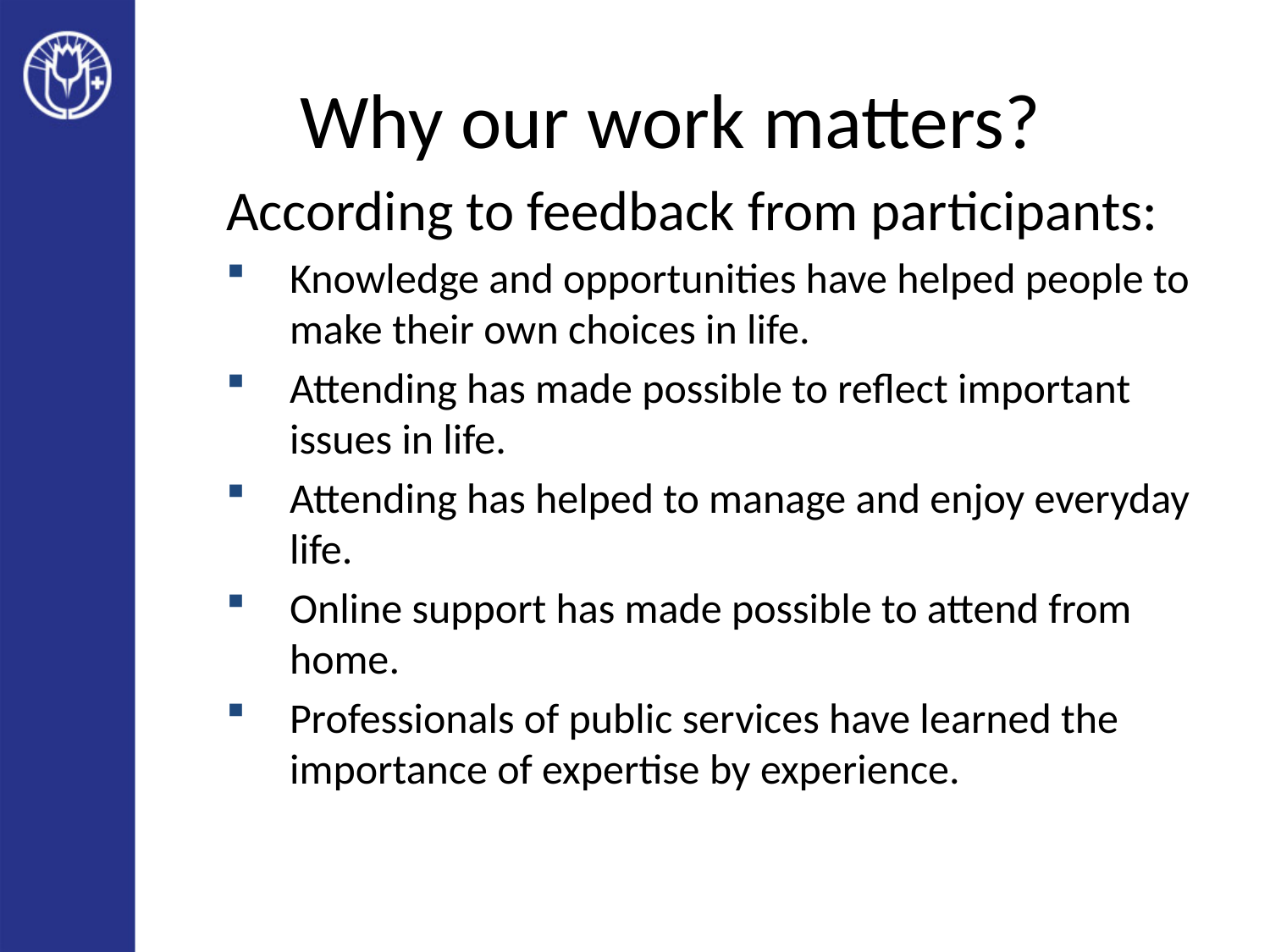

# Why our work matters?
According to feedback from participants:
Knowledge and opportunities have helped people to make their own choices in life.
Attending has made possible to reflect important issues in life.
Attending has helped to manage and enjoy everyday life.
Online support has made possible to attend from home.
Professionals of public services have learned the importance of expertise by experience.